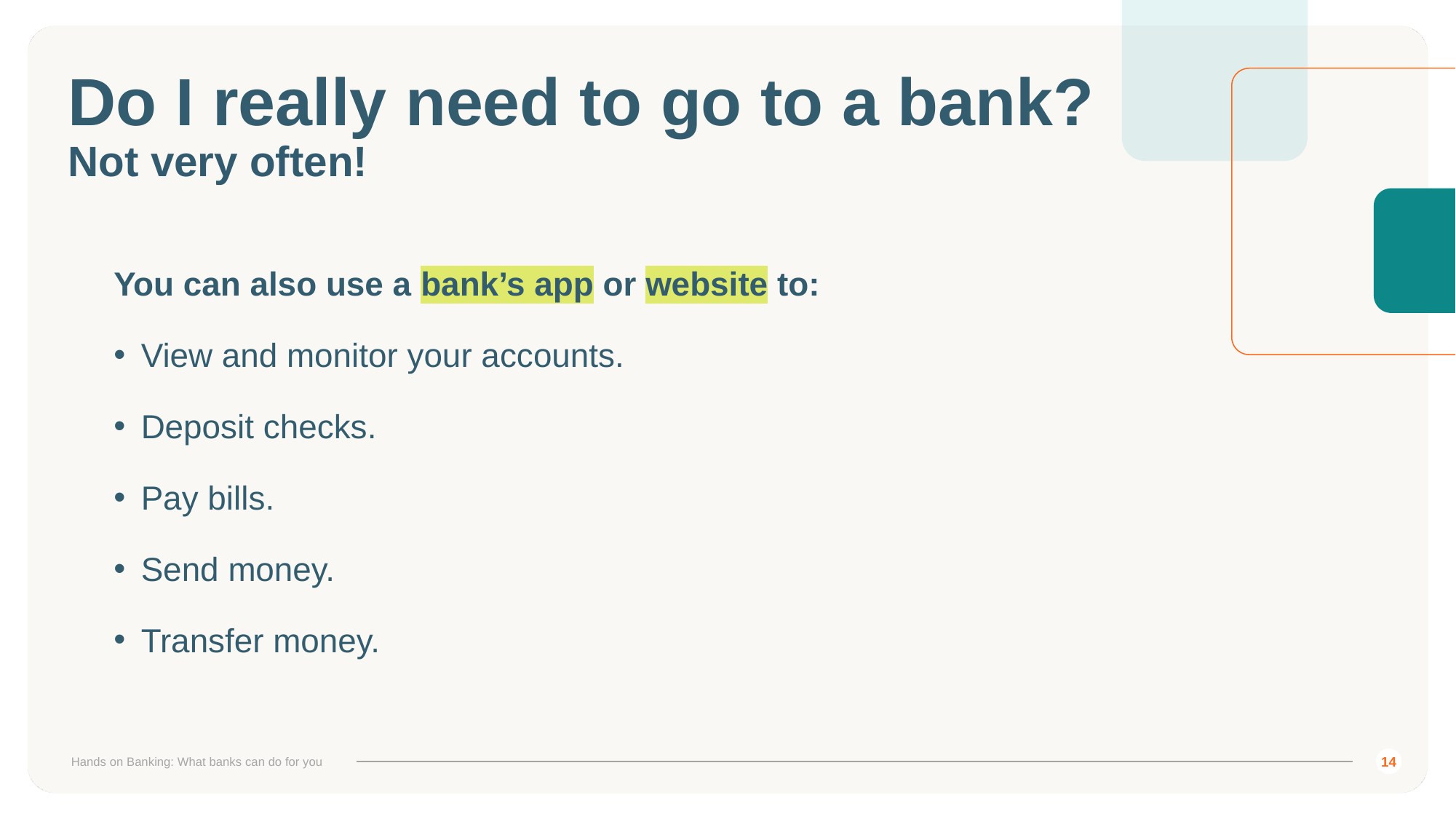

# Do I really need to go to a bank? Not very often!
You can also use a bank’s app or website to:
View and monitor your accounts.
Deposit checks.
Pay bills.
Send money.
Transfer money.